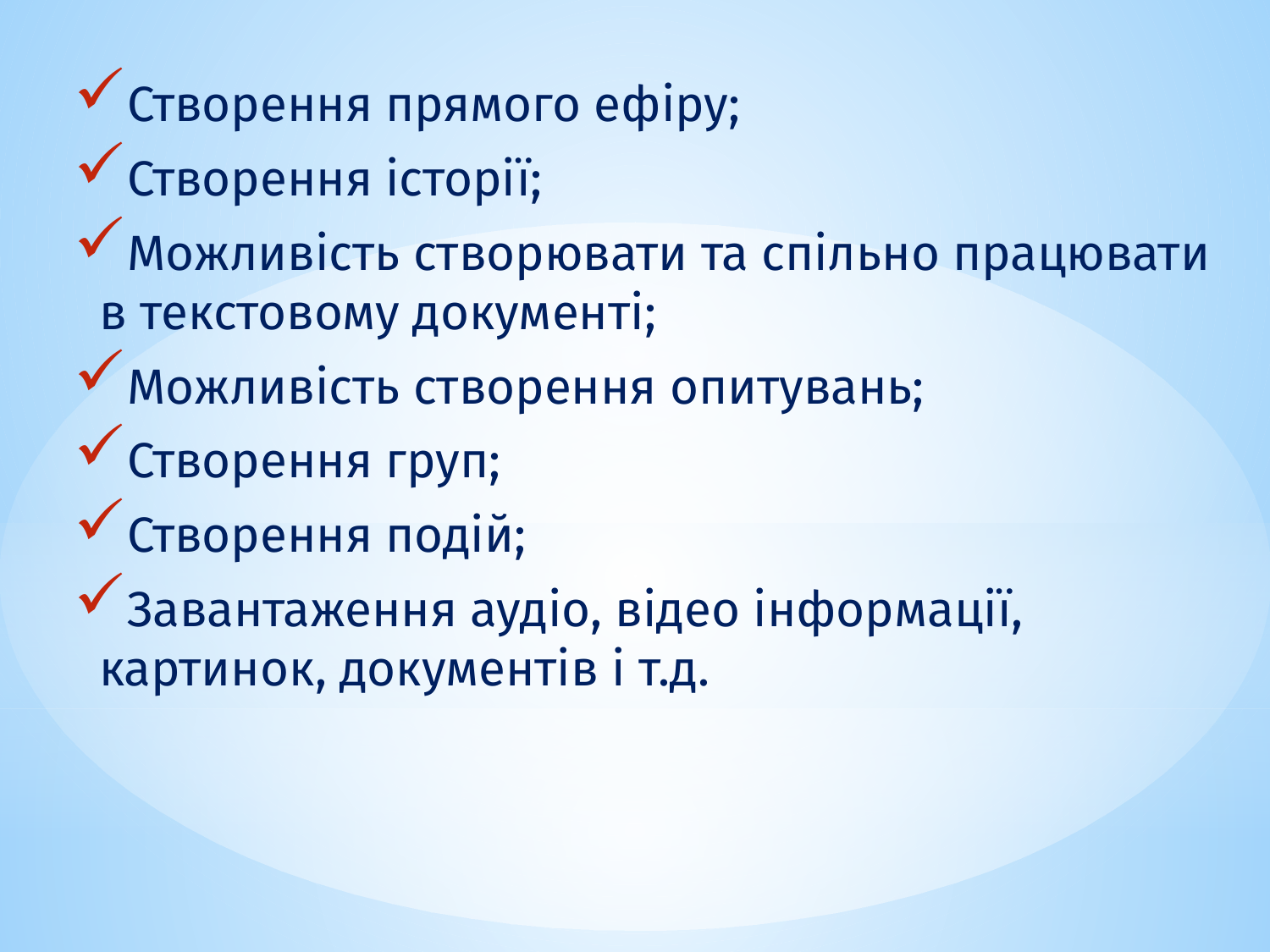

Створення прямого ефіру;
Створення історії;
Можливість створювати та спільно працювати в текстовому документі;
Можливість створення опитувань;
Створення груп;
Створення подій;
Завантаження аудіо, відео інформації, картинок, документів і т.д.